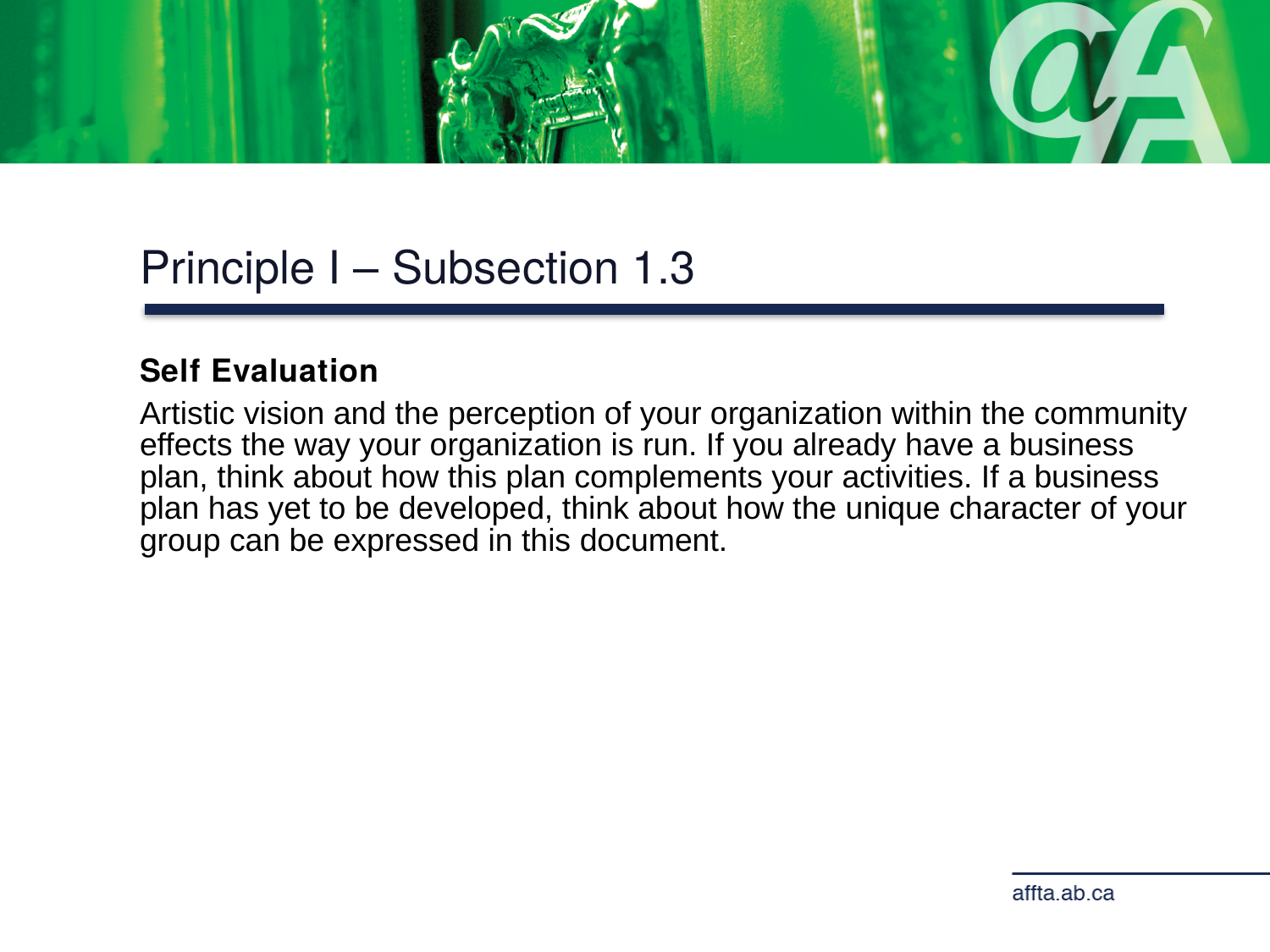

Principle I – Subsection 1.3

Self Evaluation
Artistic vision and the perception of your organization within the community effects the way your organization is run. If you already have a business plan, think about how this plan complements your activities. If a business plan has yet to be developed, think about how the unique character of your group can be expressed in this document.